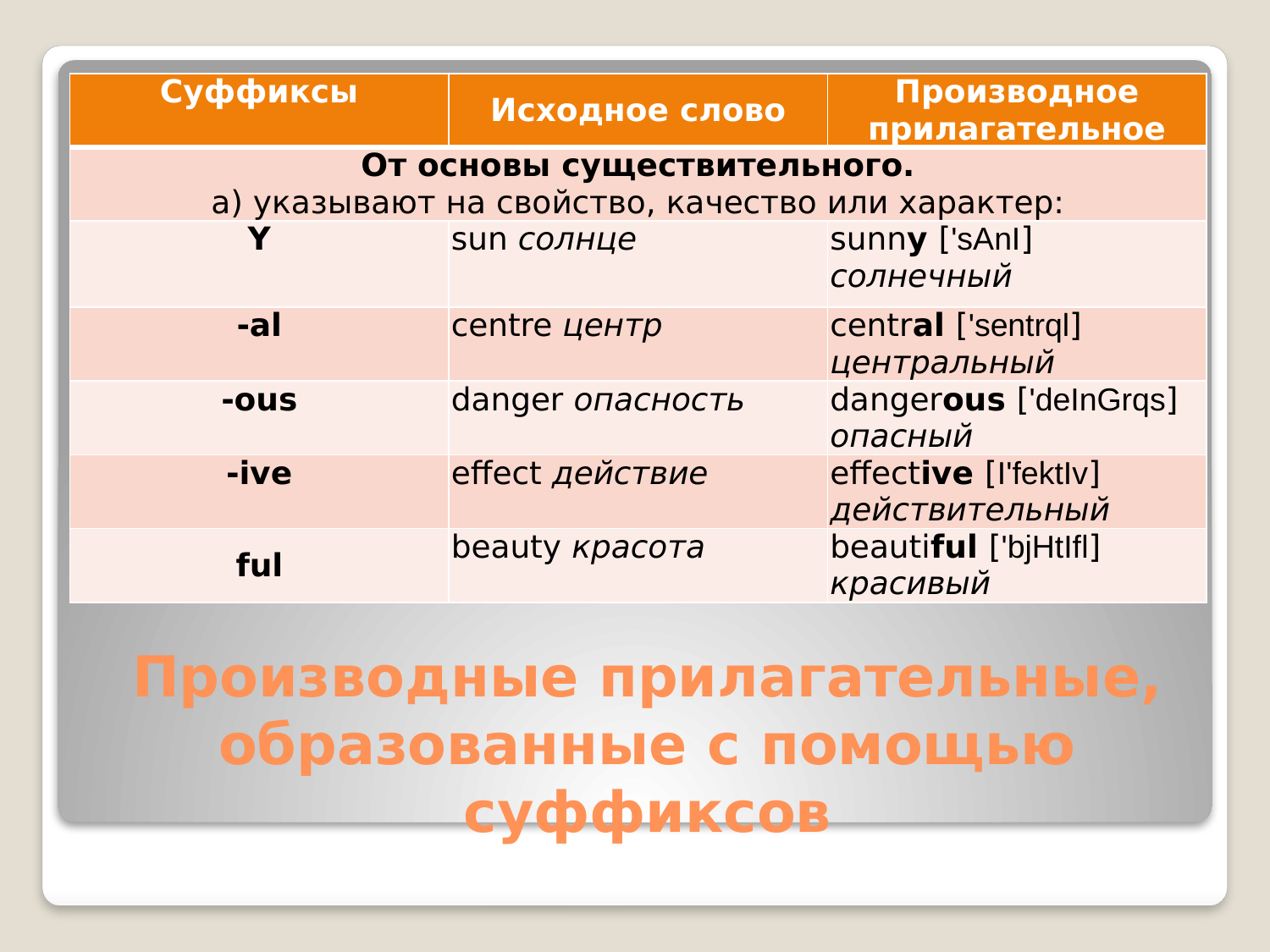

| Суффиксы | Исходное слово | Производное прилагательное |
| --- | --- | --- |
| От основы существительного. а) указывают на свойство, качество или характер: |  |  |
| Y | sun солнце | sunny ['sAnI] солнечный |
| -al | centre центр | central ['sentrql] центральный |
| -ous | danger опасность | dangerous ['deInGrqs] опасный |
| -ive | effect действие | effective [I'fektIv] действительный |
| ful | beauty красота | beautiful ['bjHtIfl] красивый |
# Производные прилагательные, образованные с помощью суффиксов